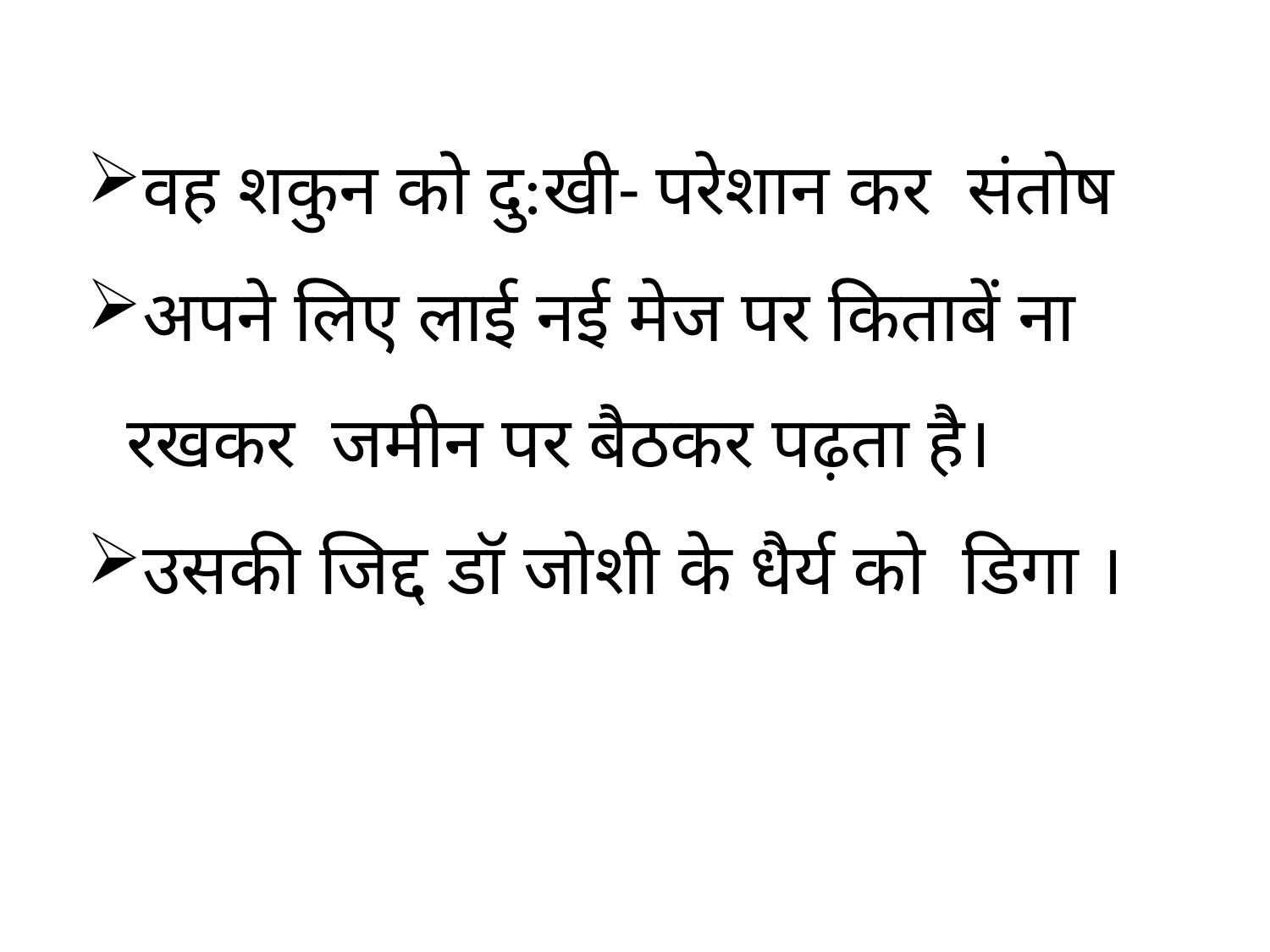

वह शकुन को दु:खी- परेशान कर  संतोष
अपने लिए लाई नई मेज पर किताबें ना रखकर  जमीन पर बैठकर पढ़ता है।
उसकी जिद्द डॉ जोशी के धैर्य को  डिगा ।